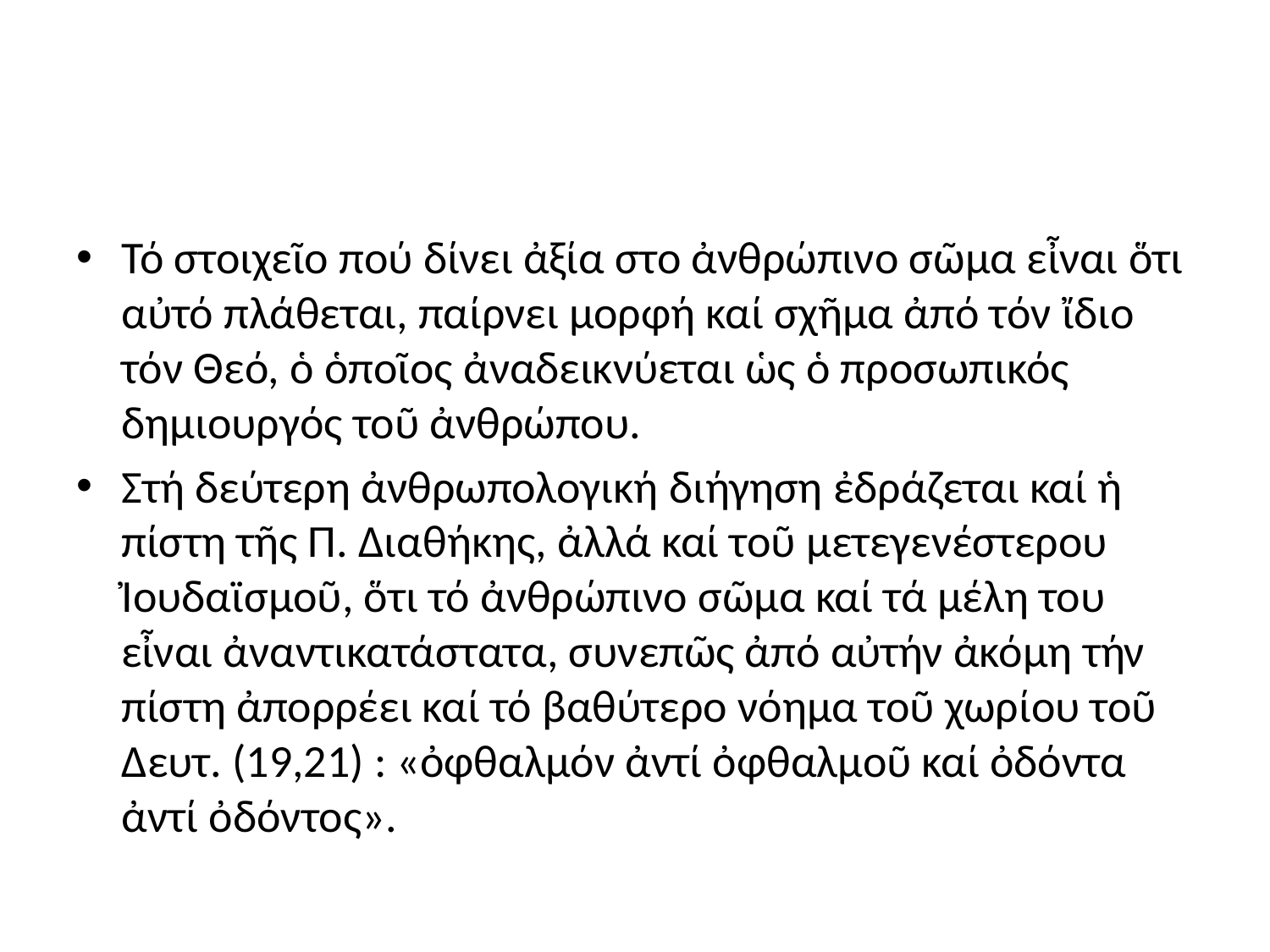

#
Τό στοιχεῖο πού δίνει ἀξία στο ἀνθρώπινο σῶμα εἶναι ὅτι αὐτό πλάθεται, παίρνει μορφή καί σχῆμα ἀπό τόν ἴδιο τόν Θεό, ὁ ὁποῖος ἀναδεικνύεται ὡς ὁ προσωπικός δημιουργός τοῦ ἀνθρώπου.
Στή δεύτερη ἀνθρωπολογική διήγηση ἐδράζεται καί ἡ πίστη τῆς Π. Διαθήκης, ἀλλά καί τοῦ μετεγενέστερου Ἰουδαϊσμοῦ, ὅτι τό ἀνθρώπινο σῶμα καί τά μέλη του εἶναι ἀναντικατάστατα, συνεπῶς ἀπό αὐτήν ἀκόμη τήν πίστη ἀπορρέει καί τό βαθύτερο νόημα τοῦ χωρίου τοῦ Δευτ. (19,21) : «ὀφθαλμόν ἀντί ὀφθαλμοῦ καί ὀδόντα ἀντί ὀδόντος».